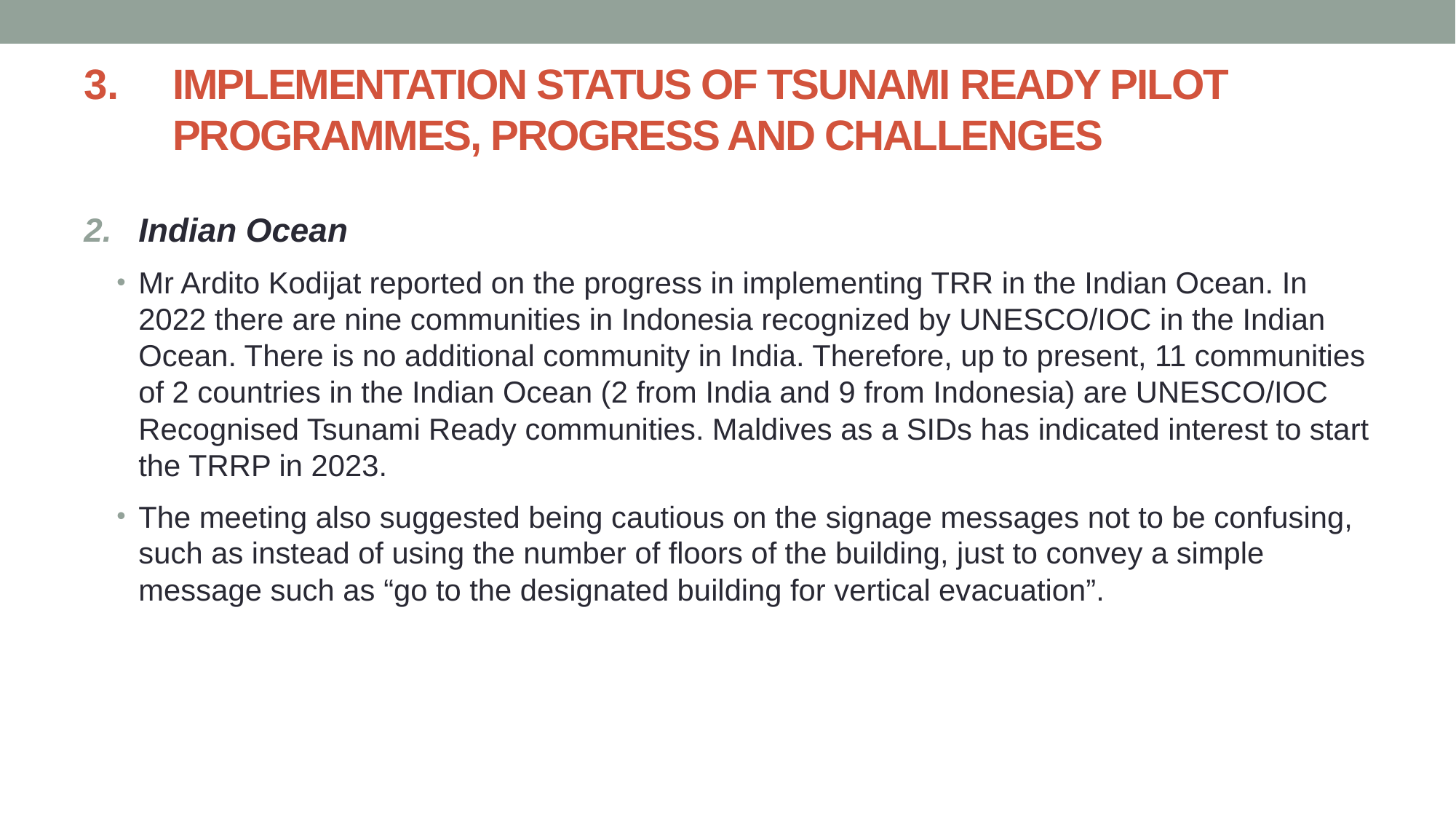

# IMPLEMENTATION STATUS OF TSUNAMI READY PILOT PROGRAMMES, PROGRESS AND CHALLENGES
Indian Ocean
Mr Ardito Kodijat reported on the progress in implementing TRR in the Indian Ocean. In 2022 there are nine communities in Indonesia recognized by UNESCO/IOC in the Indian Ocean. There is no additional community in India. Therefore, up to present, 11 communities of 2 countries in the Indian Ocean (2 from India and 9 from Indonesia) are UNESCO/IOC Recognised Tsunami Ready communities. Maldives as a SIDs has indicated interest to start the TRRP in 2023.
The meeting also suggested being cautious on the signage messages not to be confusing, such as instead of using the number of floors of the building, just to convey a simple message such as “go to the designated building for vertical evacuation”.